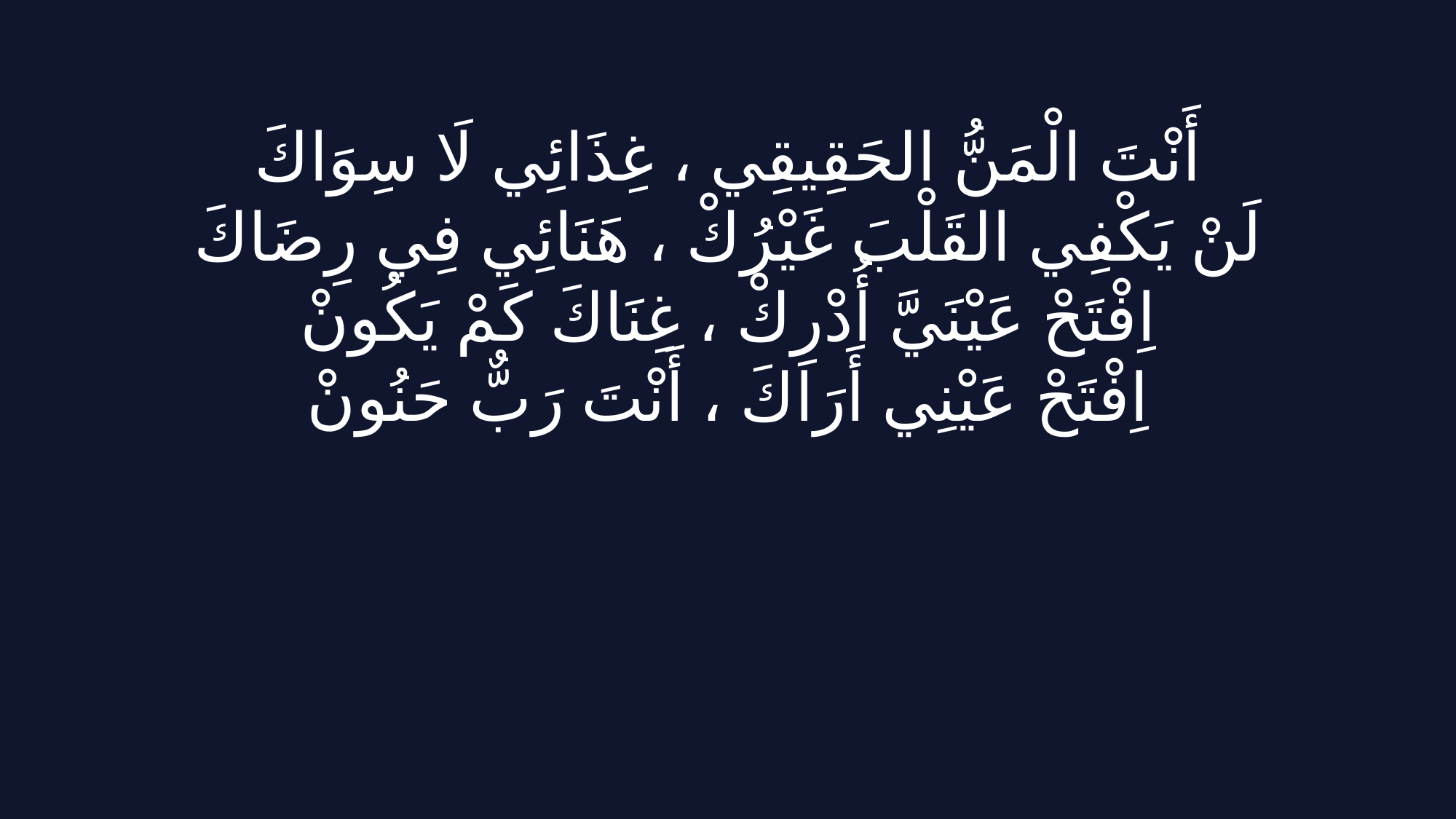

أَنْتَ الْمَنُّ الحَقِيقِي ، غِذَائِي لَا سِوَاكَ
لَنْ يَكْفِي القَلْبَ غَيْرُكْ ، هَنَائِي فِي رِضَاكَ
اِفْتَحْ عَيْنَيَّ أُدْرِكْ ، غِنَاكَ كَمْ يَكُونْ
اِفْتَحْ عَيْنِي أَرَاكَ ، أَنْتَ رَبٌّ حَنُونْ